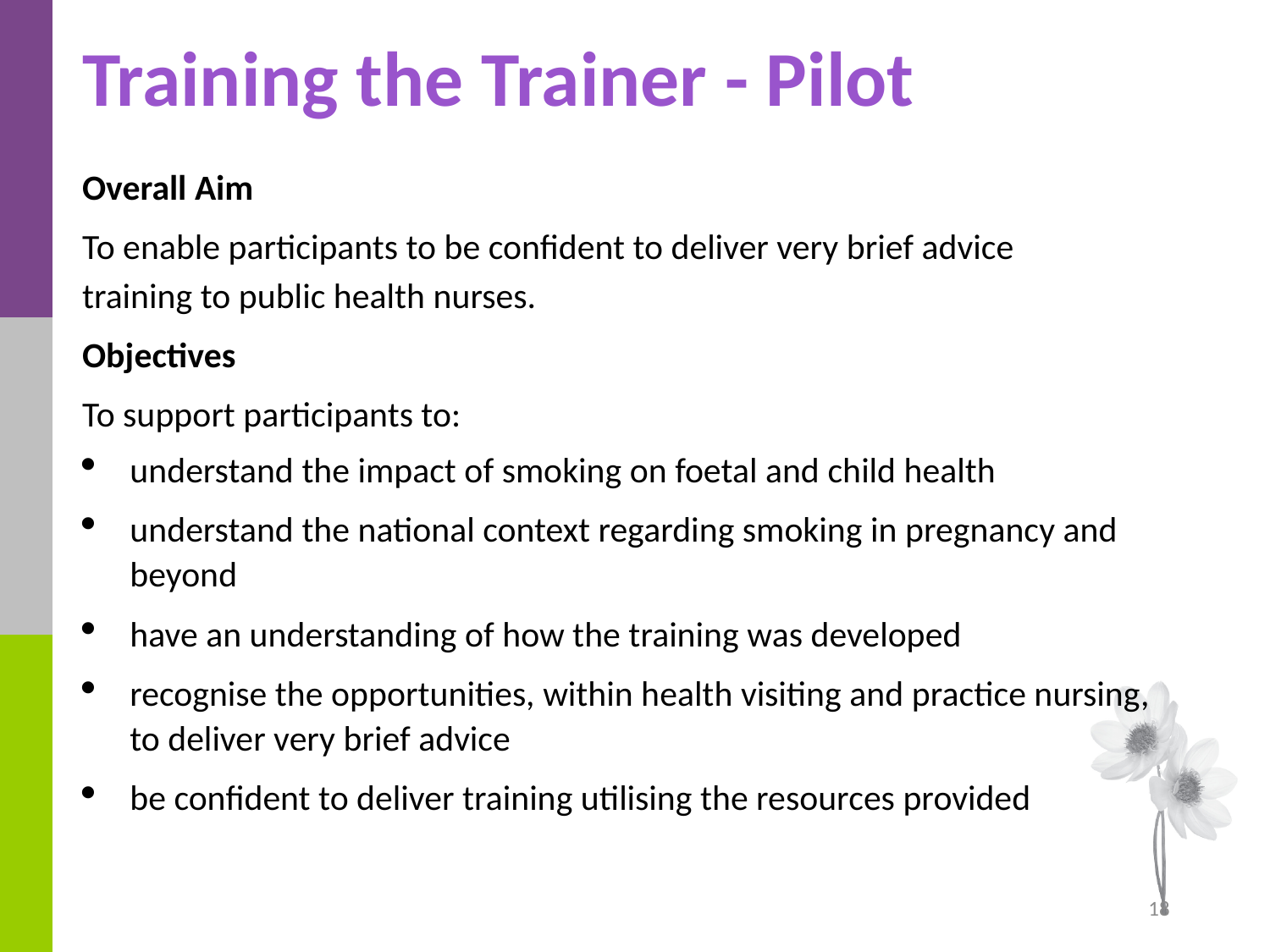

Training the Trainer - Pilot
Overall Aim
To enable participants to be confident to deliver very brief advice training to public health nurses.
Objectives
To support participants to:
understand the impact of smoking on foetal and child health
understand the national context regarding smoking in pregnancy and beyond
have an understanding of how the training was developed
recognise the opportunities, within health visiting and practice nursing, to deliver very brief advice
be confident to deliver training utilising the resources provided
18